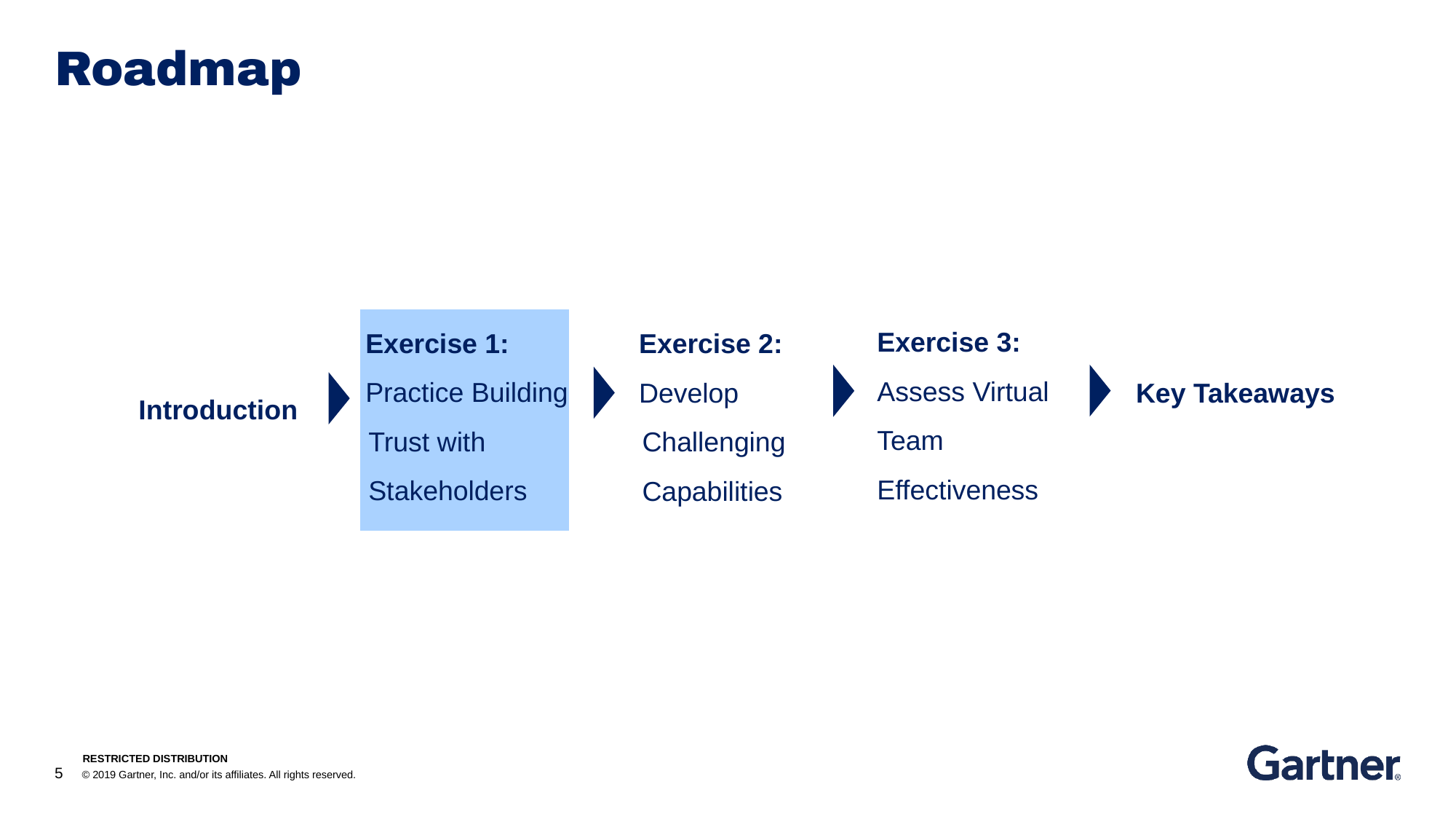

# Roadmap
Exercise 3:
Assess Virtual Team Effectiveness

Exercise 1:
Practice Building Trust with Stakeholders

Exercise 2:
Develop Challenging Capabilities

Key Takeaways
Introduction